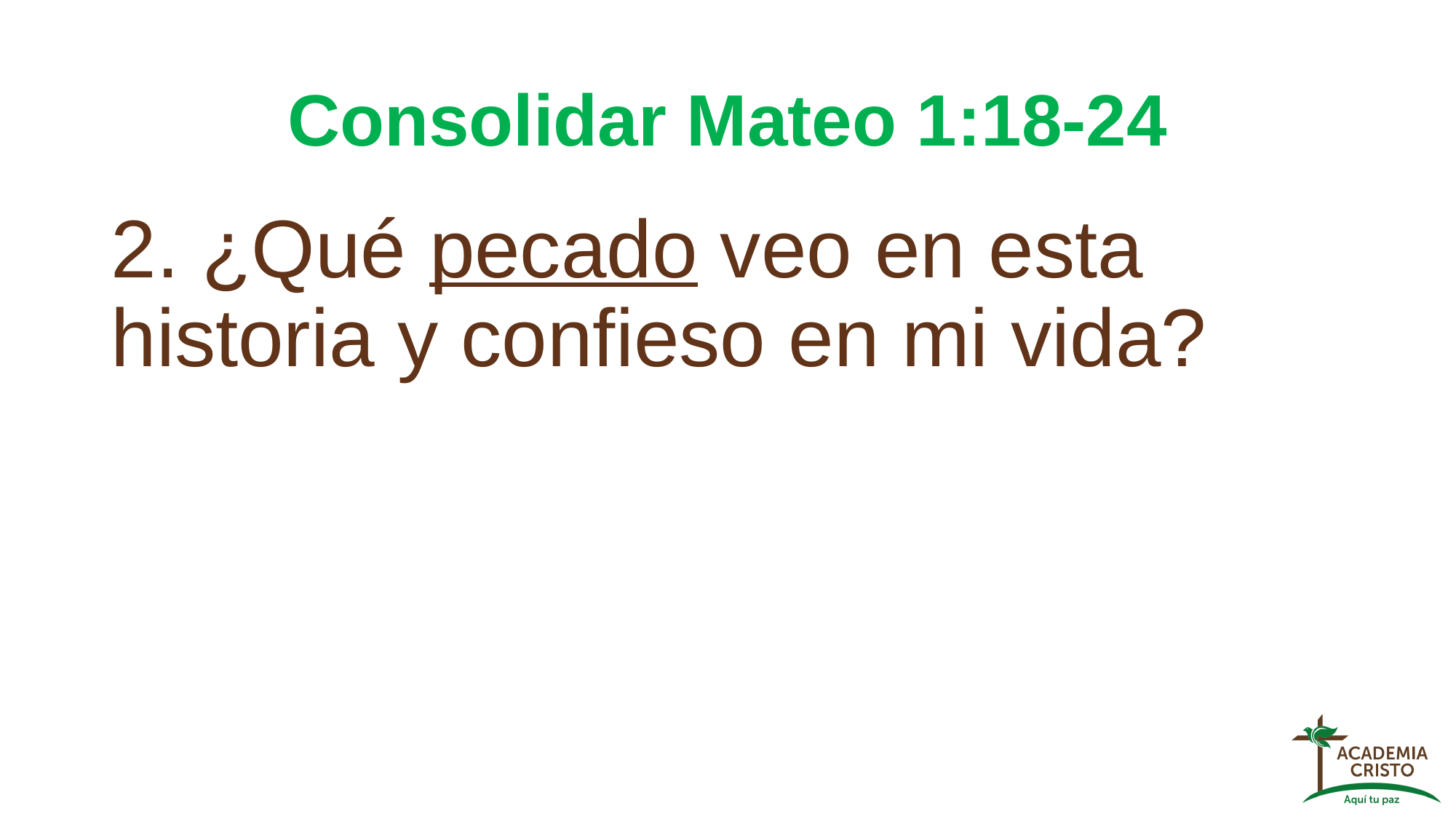

# Consolidar Mateo 1:18-24
2. ¿Qué pecado veo en esta historia y confieso en mi vida?